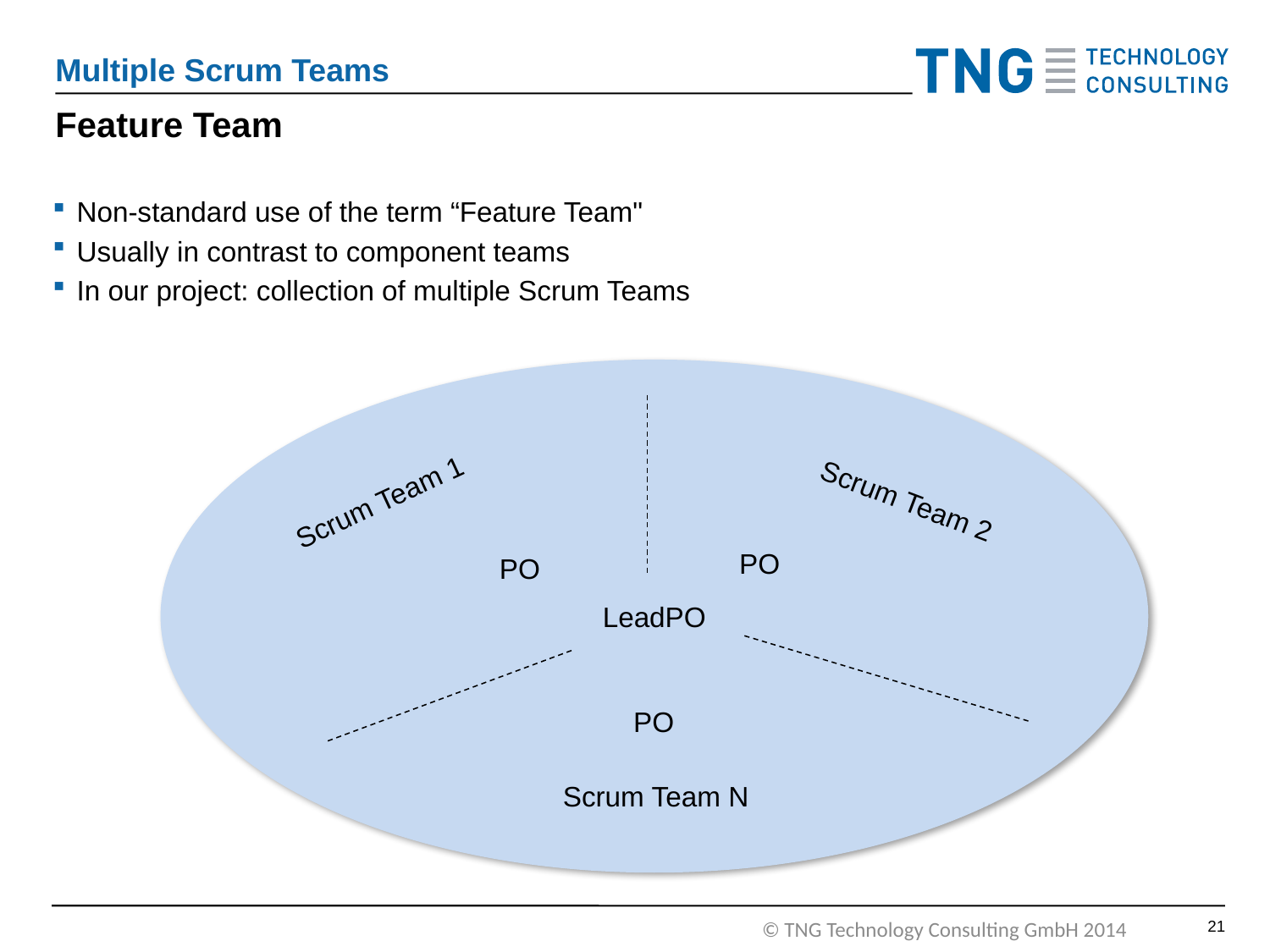

Multiple Scrum Teams
# Feature Team
Non-standard use of the term “Feature Team"
Usually in contrast to component teams
In our project: collection of multiple Scrum Teams
LeadPO
Scrum Team 1
Scrum Team 2
PO
PO
PO
Scrum Team N
21